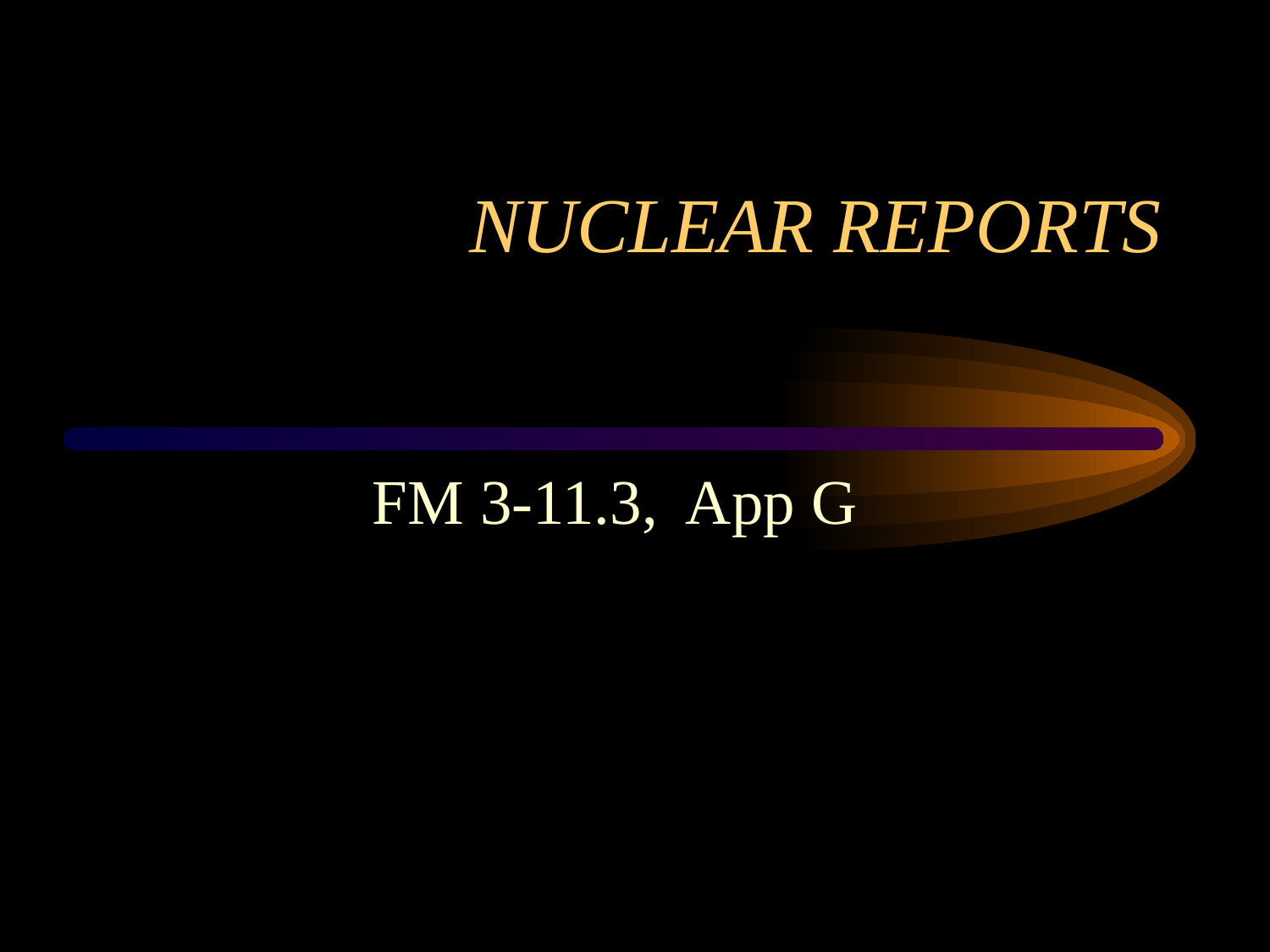

# NUCLEAR REPORTS
FM 3-11.3,  App G